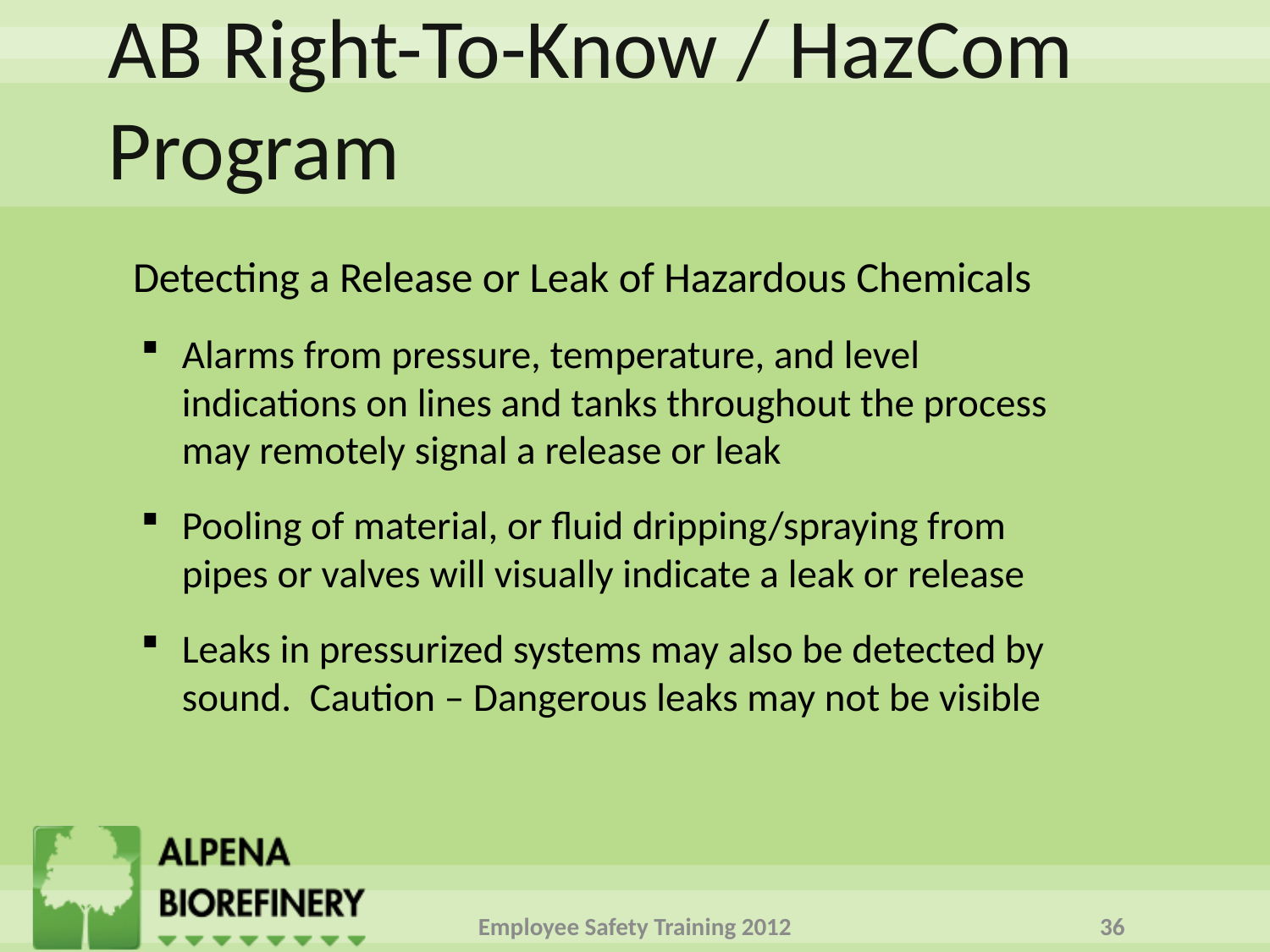

# AB Right-To-Know / HazCom Program
Detecting a Release or Leak of Hazardous Chemicals
Alarms from pressure, temperature, and level indications on lines and tanks throughout the process may remotely signal a release or leak
Pooling of material, or fluid dripping/spraying from pipes or valves will visually indicate a leak or release
Leaks in pressurized systems may also be detected by sound.  Caution – Dangerous leaks may not be visible

Employee Safety Training 2012
36